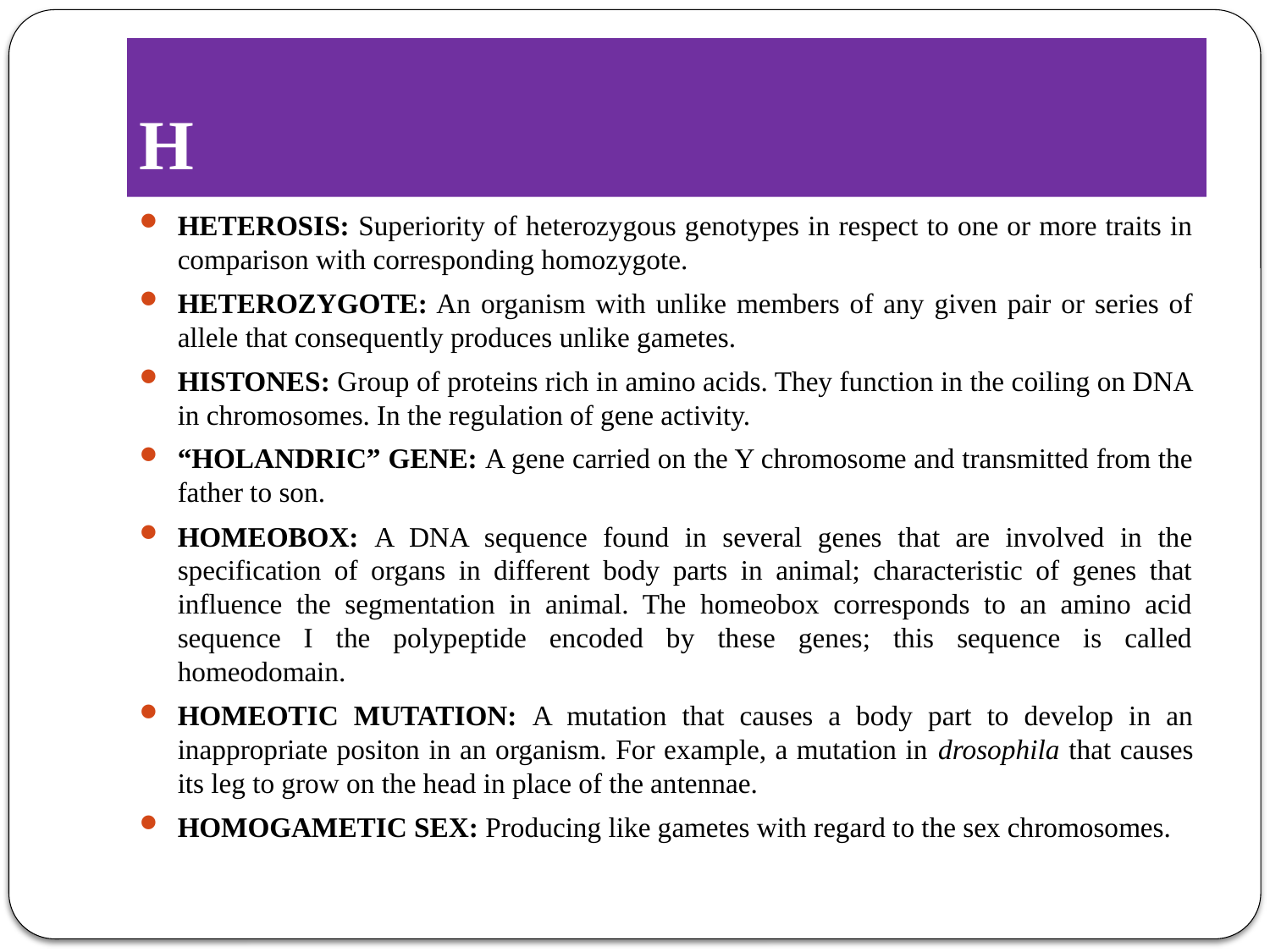

# H
HETEROSIS: Superiority of heterozygous genotypes in respect to one or more traits in comparison with corresponding homozygote.
HETEROZYGOTE: An organism with unlike members of any given pair or series of allele that consequently produces unlike gametes.
HISTONES: Group of proteins rich in amino acids. They function in the coiling on DNA in chromosomes. In the regulation of gene activity.
“HOLANDRIC” GENE: A gene carried on the Y chromosome and transmitted from the father to son.
HOMEOBOX: A DNA sequence found in several genes that are involved in the specification of organs in different body parts in animal; characteristic of genes that influence the segmentation in animal. The homeobox corresponds to an amino acid sequence I the polypeptide encoded by these genes; this sequence is called homeodomain.
HOMEOTIC MUTATION: A mutation that causes a body part to develop in an inappropriate positon in an organism. For example, a mutation in drosophila that causes its leg to grow on the head in place of the antennae.
HOMOGAMETIC SEX: Producing like gametes with regard to the sex chromosomes.